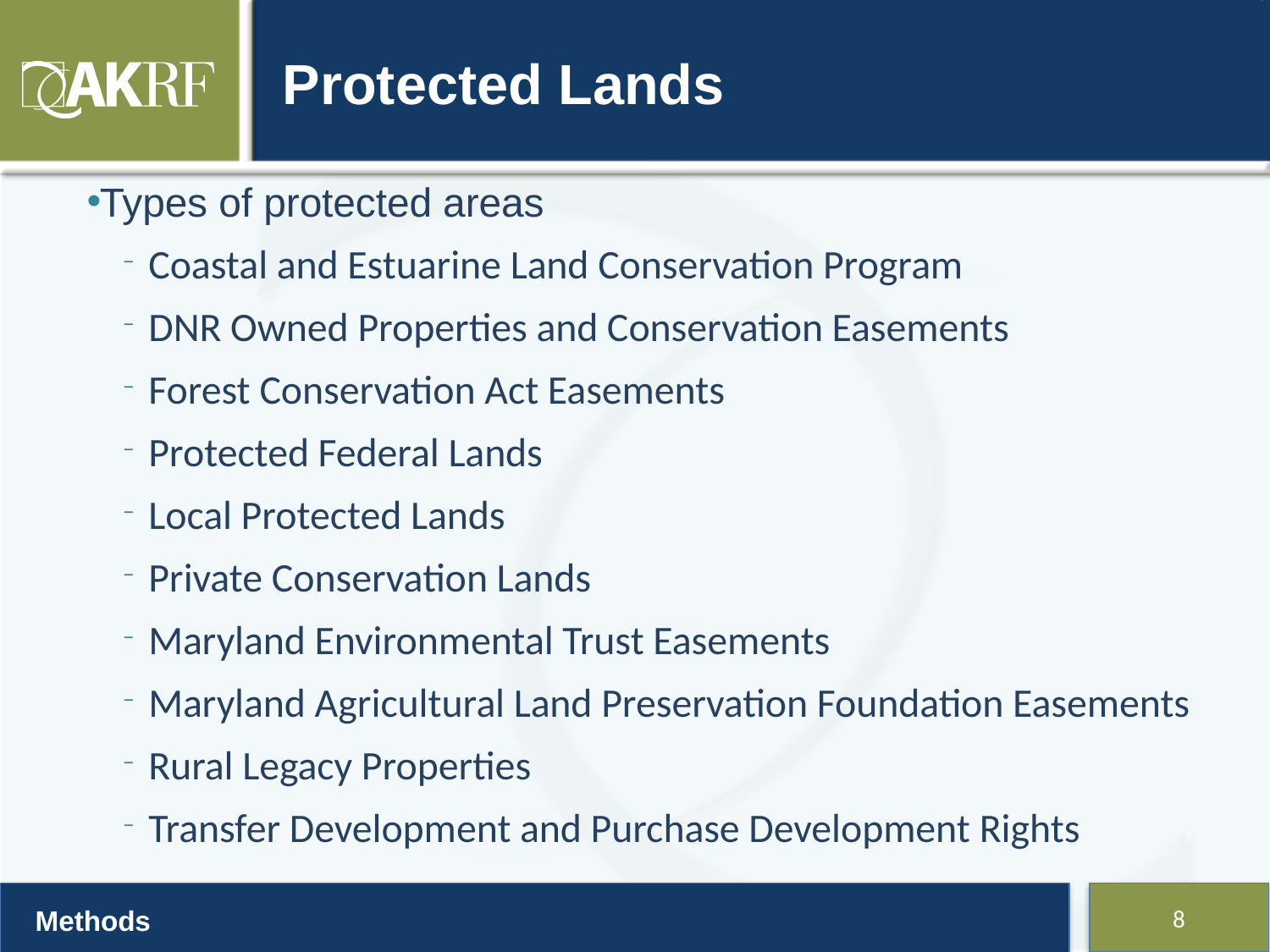

# Protected Lands
Types of protected areas
Coastal and Estuarine Land Conservation Program
DNR Owned Properties and Conservation Easements
Forest Conservation Act Easements
Protected Federal Lands
Local Protected Lands
Private Conservation Lands
Maryland Environmental Trust Easements
Maryland Agricultural Land Preservation Foundation Easements
Rural Legacy Properties
Transfer Development and Purchase Development Rights

Methods